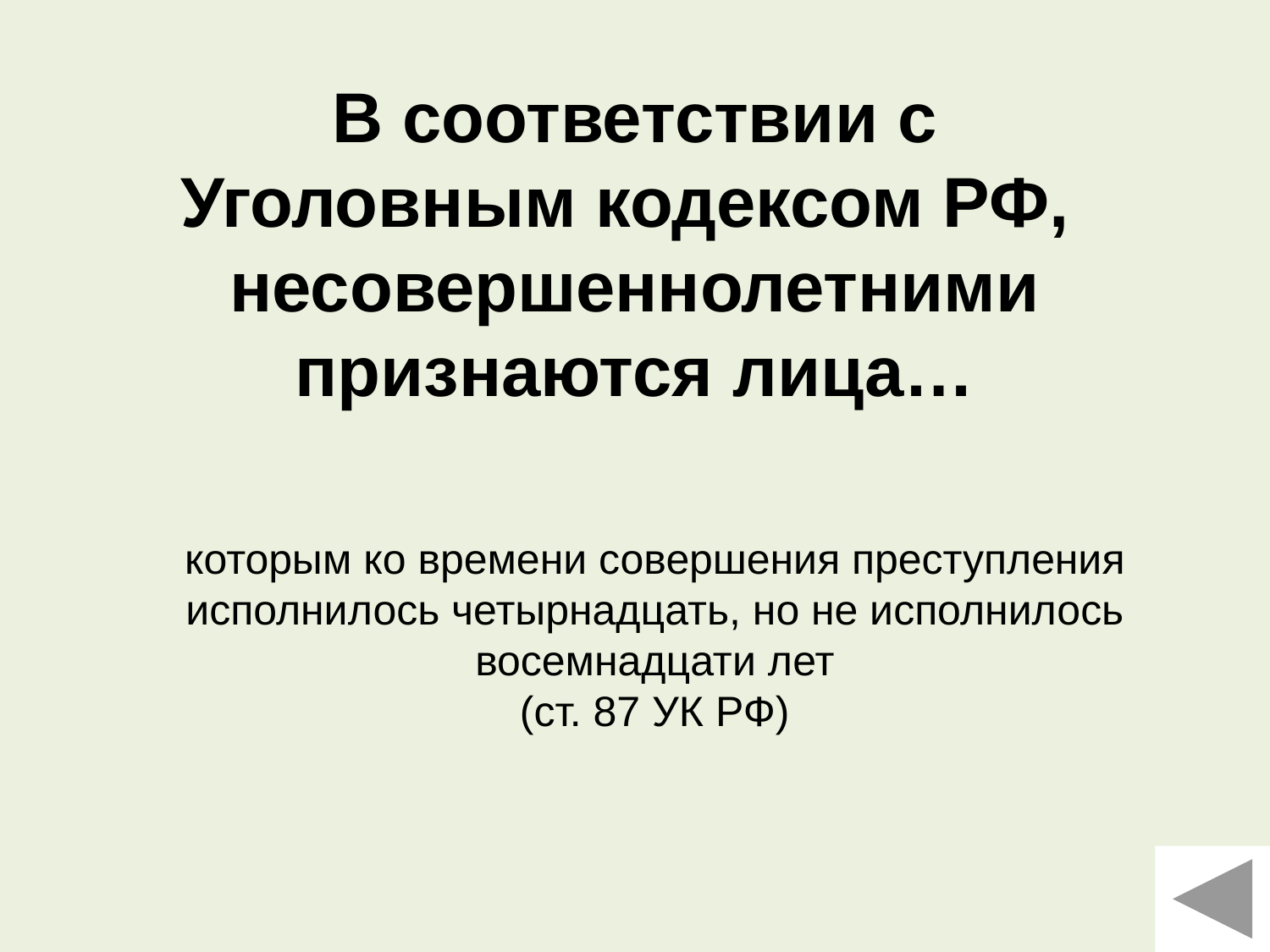

В соответствии с
Уголовным кодексом РФ,
несовершеннолетними признаются лица…
которым ко времени совершения преступления исполнилось четырнадцать, но не исполнилось восемнадцати лет
(ст. 87 УК РФ)